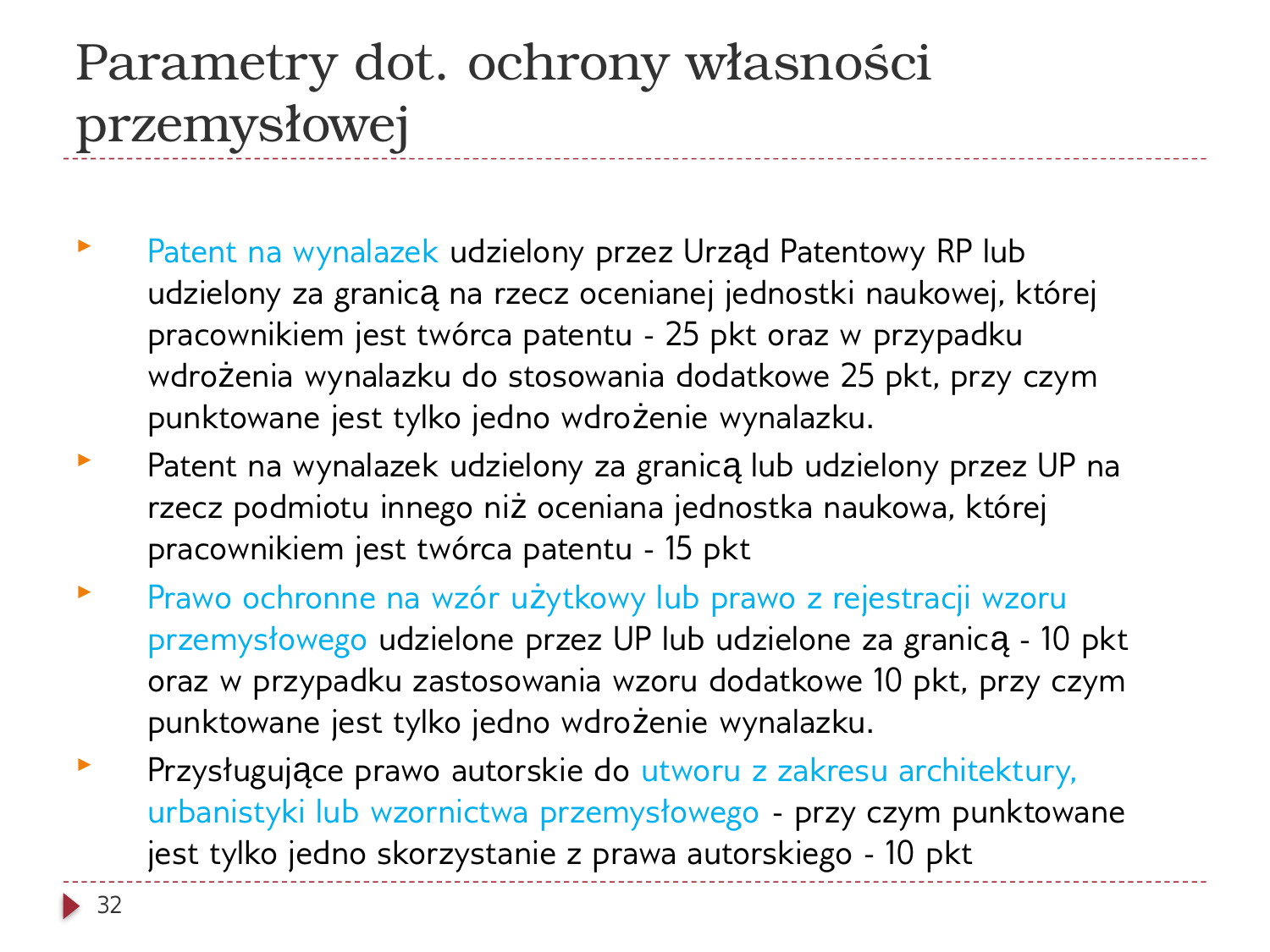

# Parametry dot. ochrony własności przemysłowej
Patent na wynalazek udzielony przez Urząd Patentowy RP lub udzielony za granicą na rzecz ocenianej jednostki naukowej, której pracownikiem jest twórca patentu - 25 pkt oraz w przypadku wdrożenia wynalazku do stosowania dodatkowe 25 pkt, przy czym punktowane jest tylko jedno wdrożenie wynalazku.
Patent na wynalazek udzielony za granicą lub udzielony przez UP na rzecz podmiotu innego niż oceniana jednostka naukowa, której pracownikiem jest twórca patentu - 15 pkt
Prawo ochronne na wzór użytkowy lub prawo z rejestracji wzoru przemysłowego udzielone przez UP lub udzielone za granicą - 10 pkt oraz w przypadku zastosowania wzoru dodatkowe 10 pkt, przy czym punktowane jest tylko jedno wdrożenie wynalazku.
Przysługujące prawo autorskie do utworu z zakresu architektury, urbanistyki lub wzornictwa przemysłowego - przy czym punktowane jest tylko jedno skorzystanie z prawa autorskiego - 10 pkt
32